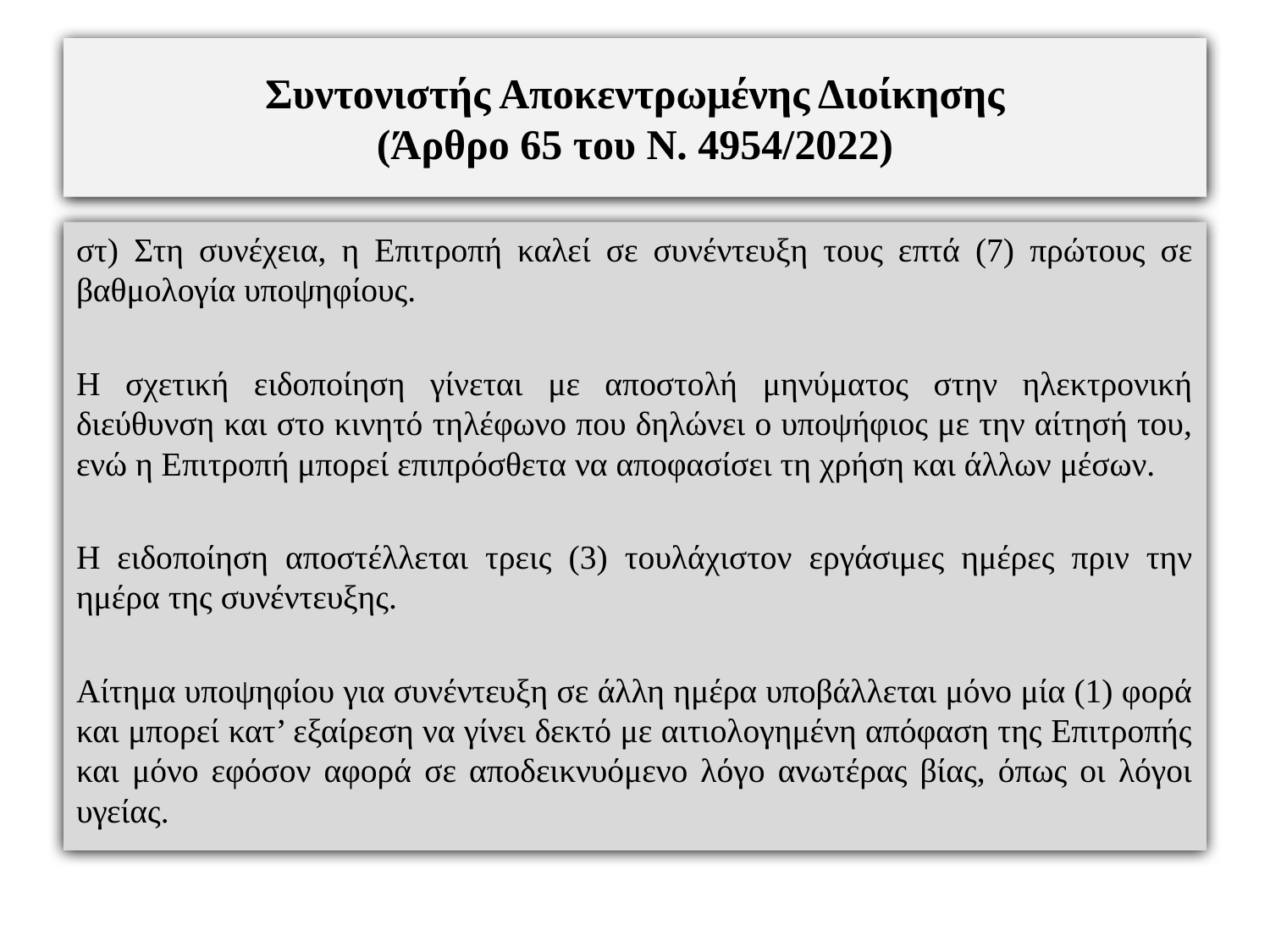

# Συντονιστής Αποκεντρωμένης Διοίκησης (Άρθρο 65 του Ν. 4954/2022)
στ) Στη συνέχεια, η Επιτροπή καλεί σε συνέντευξη τους επτά (7) πρώτους σε βαθμολογία υποψηφίους.

Η σχετική ειδοποίηση γίνεται με αποστολή μηνύματος στην ηλεκτρονική διεύθυνση και στο κινητό τηλέφωνο που δηλώνει ο υποψήφιος με την αίτησή του, ενώ η Επιτροπή μπορεί επιπρόσθετα να αποφασίσει τη χρήση και άλλων μέσων.

Η ειδοποίηση αποστέλλεται τρεις (3) τουλάχιστον εργάσιμες ημέρες πριν την ημέρα της συνέντευξης.

Αίτημα υποψηφίου για συνέντευξη σε άλλη ημέρα υποβάλλεται μόνο μία (1) φορά και μπορεί κατ’ εξαίρεση να γίνει δεκτό με αιτιολογημένη απόφαση της Επιτροπής και μόνο εφόσον αφορά σε αποδεικνυόμενο λόγο ανωτέρας βίας, όπως οι λόγοι υγείας.